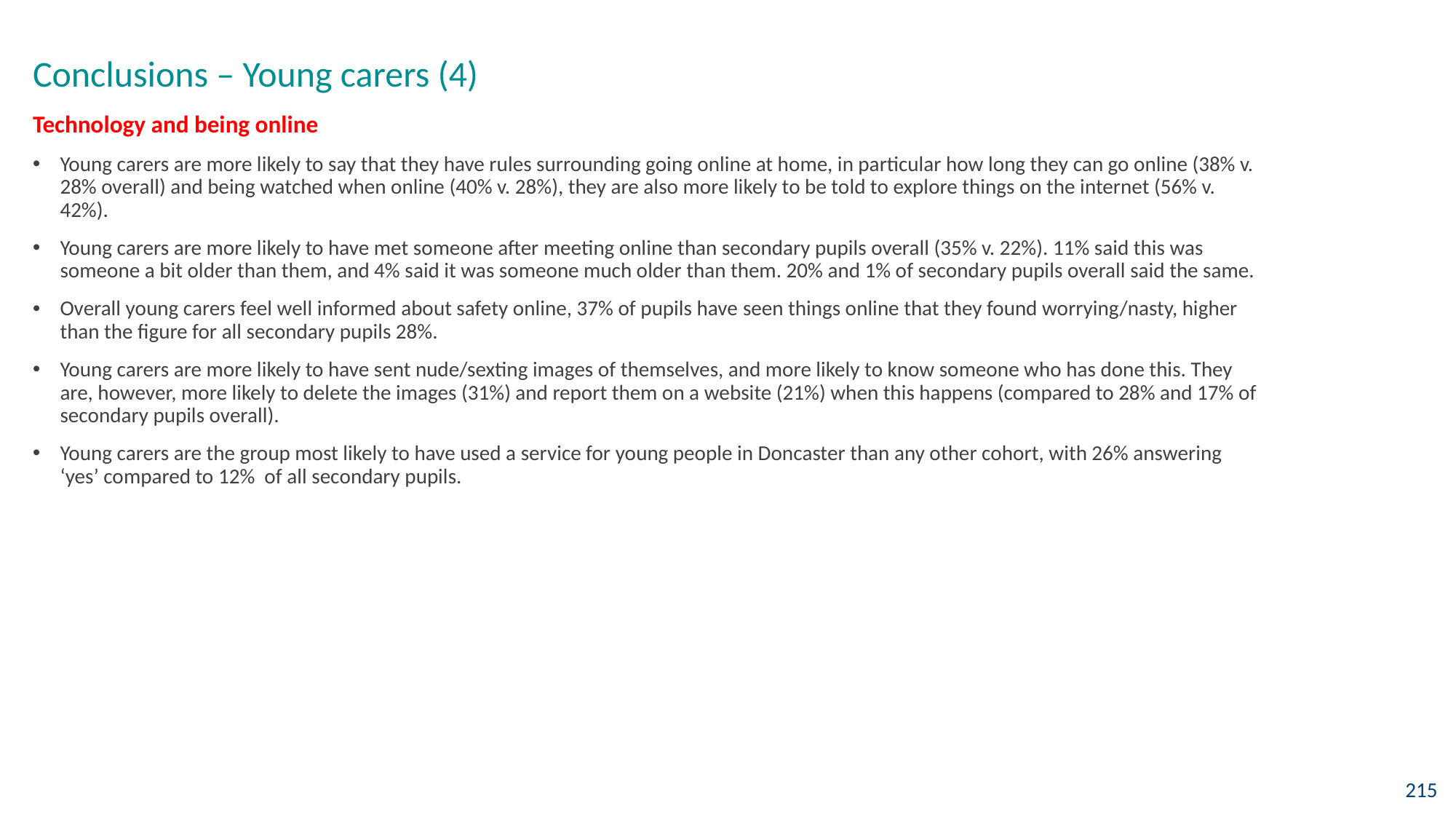

# Conclusions – Young carers (4)
Technology and being online
Young carers are more likely to say that they have rules surrounding going online at home, in particular how long they can go online (38% v. 28% overall) and being watched when online (40% v. 28%), they are also more likely to be told to explore things on the internet (56% v. 42%).
Young carers are more likely to have met someone after meeting online than secondary pupils overall (35% v. 22%). 11% said this was someone a bit older than them, and 4% said it was someone much older than them. 20% and 1% of secondary pupils overall said the same.
Overall young carers feel well informed about safety online, 37% of pupils have seen things online that they found worrying/nasty, higher than the figure for all secondary pupils 28%.
Young carers are more likely to have sent nude/sexting images of themselves, and more likely to know someone who has done this. They are, however, more likely to delete the images (31%) and report them on a website (21%) when this happens (compared to 28% and 17% of secondary pupils overall).
Young carers are the group most likely to have used a service for young people in Doncaster than any other cohort, with 26% answering ‘yes’ compared to 12%  of all secondary pupils.